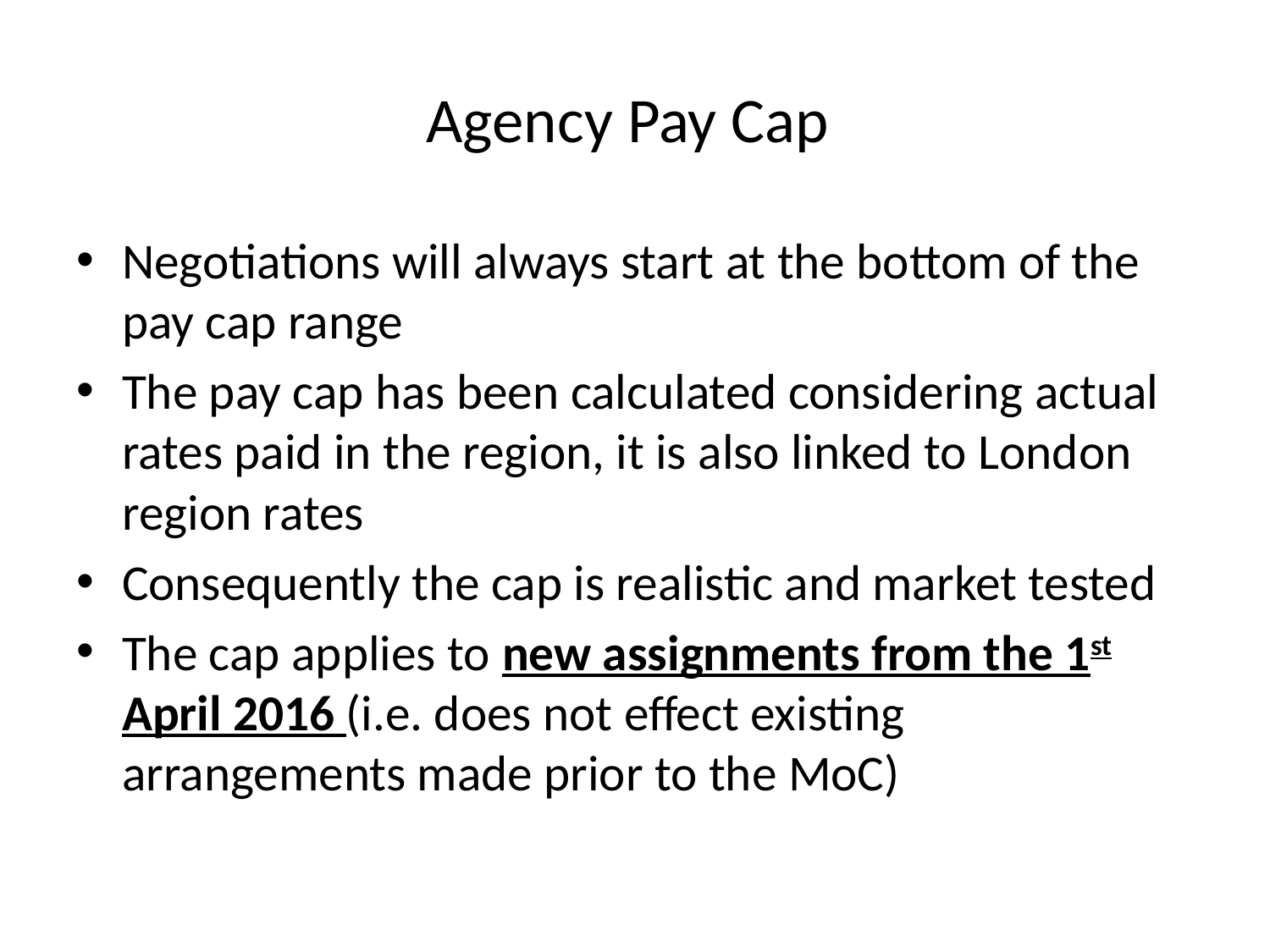

# Agency Pay Cap
Negotiations will always start at the bottom of the pay cap range
The pay cap has been calculated considering actual rates paid in the region, it is also linked to London region rates
Consequently the cap is realistic and market tested
The cap applies to new assignments from the 1st April 2016 (i.e. does not effect existing arrangements made prior to the MoC)